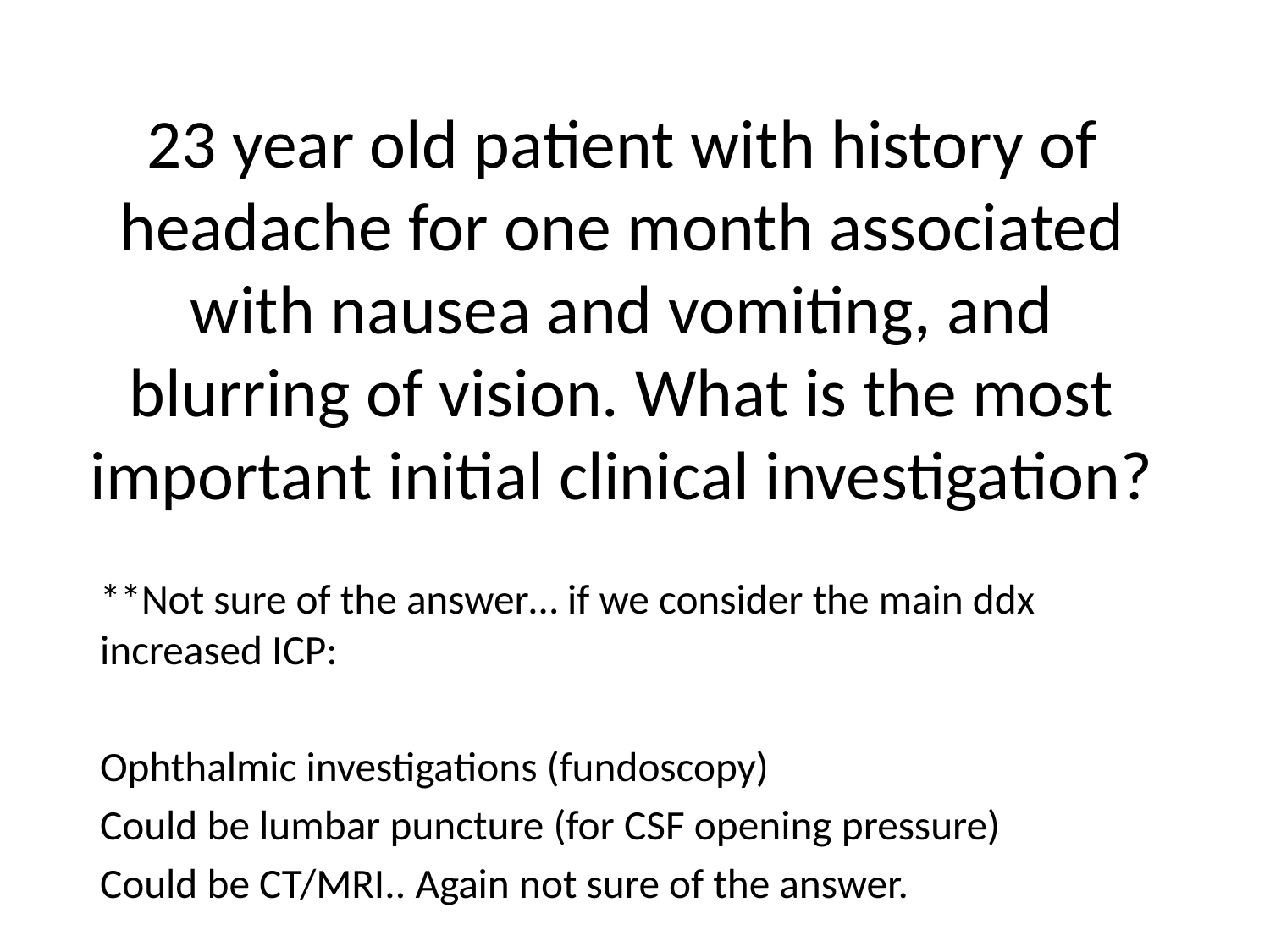

# 23 year old patient with history of headache for one month associated with nausea and vomiting, and blurring of vision. What is the most important initial clinical investigation?
**Not sure of the answer… if we consider the main ddx increased ICP:

Ophthalmic investigations (fundoscopy)
Could be lumbar puncture (for CSF opening pressure)
Could be CT/MRI.. Again not sure of the answer.